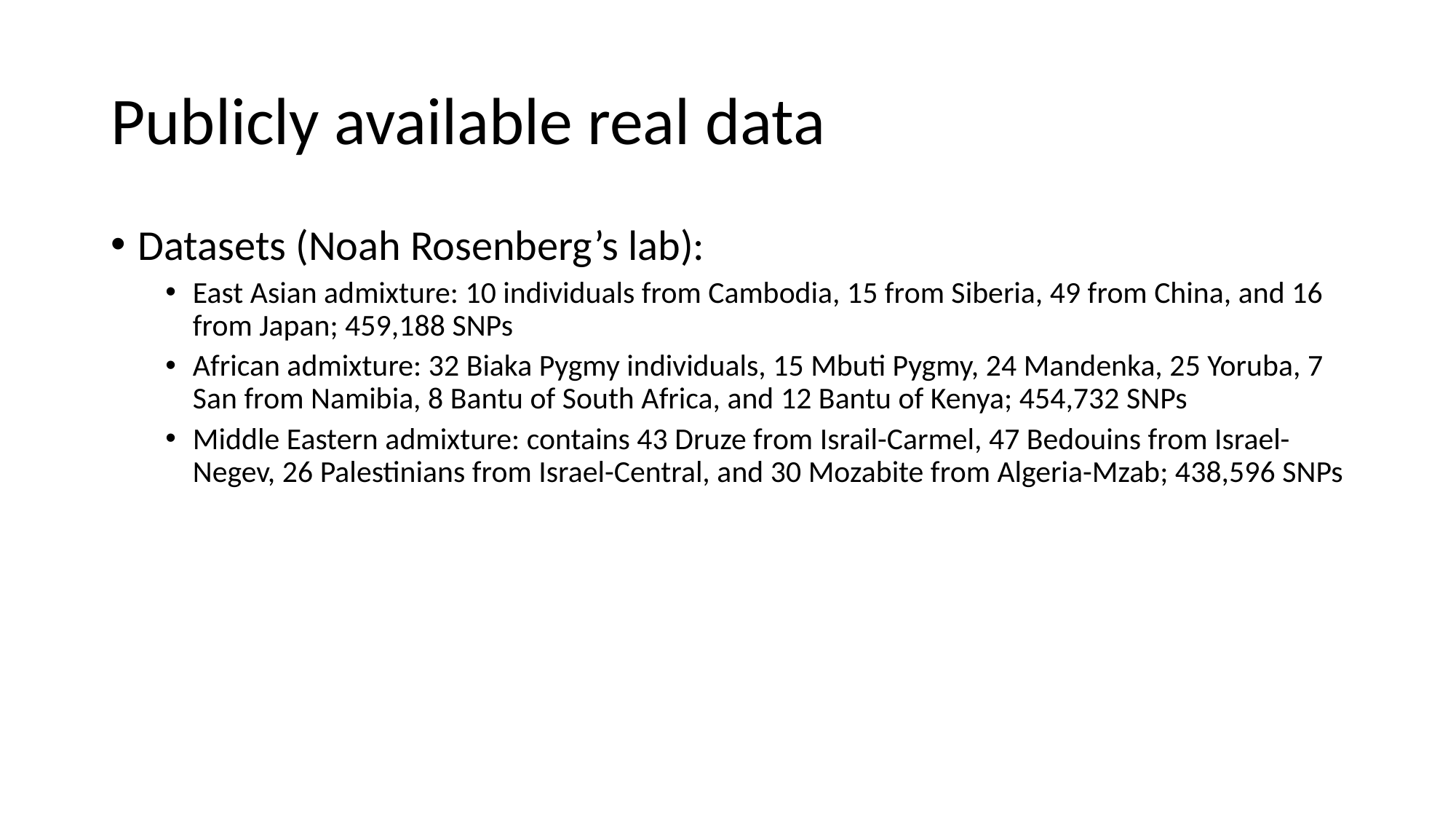

# Publicly available real data
Datasets (Noah Rosenberg’s lab):
East Asian admixture: 10 individuals from Cambodia, 15 from Siberia, 49 from China, and 16 from Japan; 459,188 SNPs
African admixture: 32 Biaka Pygmy individuals, 15 Mbuti Pygmy, 24 Mandenka, 25 Yoruba, 7 San from Namibia, 8 Bantu of South Africa, and 12 Bantu of Kenya; 454,732 SNPs
Middle Eastern admixture: contains 43 Druze from Israil-Carmel, 47 Bedouins from Israel-Negev, 26 Palestinians from Israel-Central, and 30 Mozabite from Algeria-Mzab; 438,596 SNPs